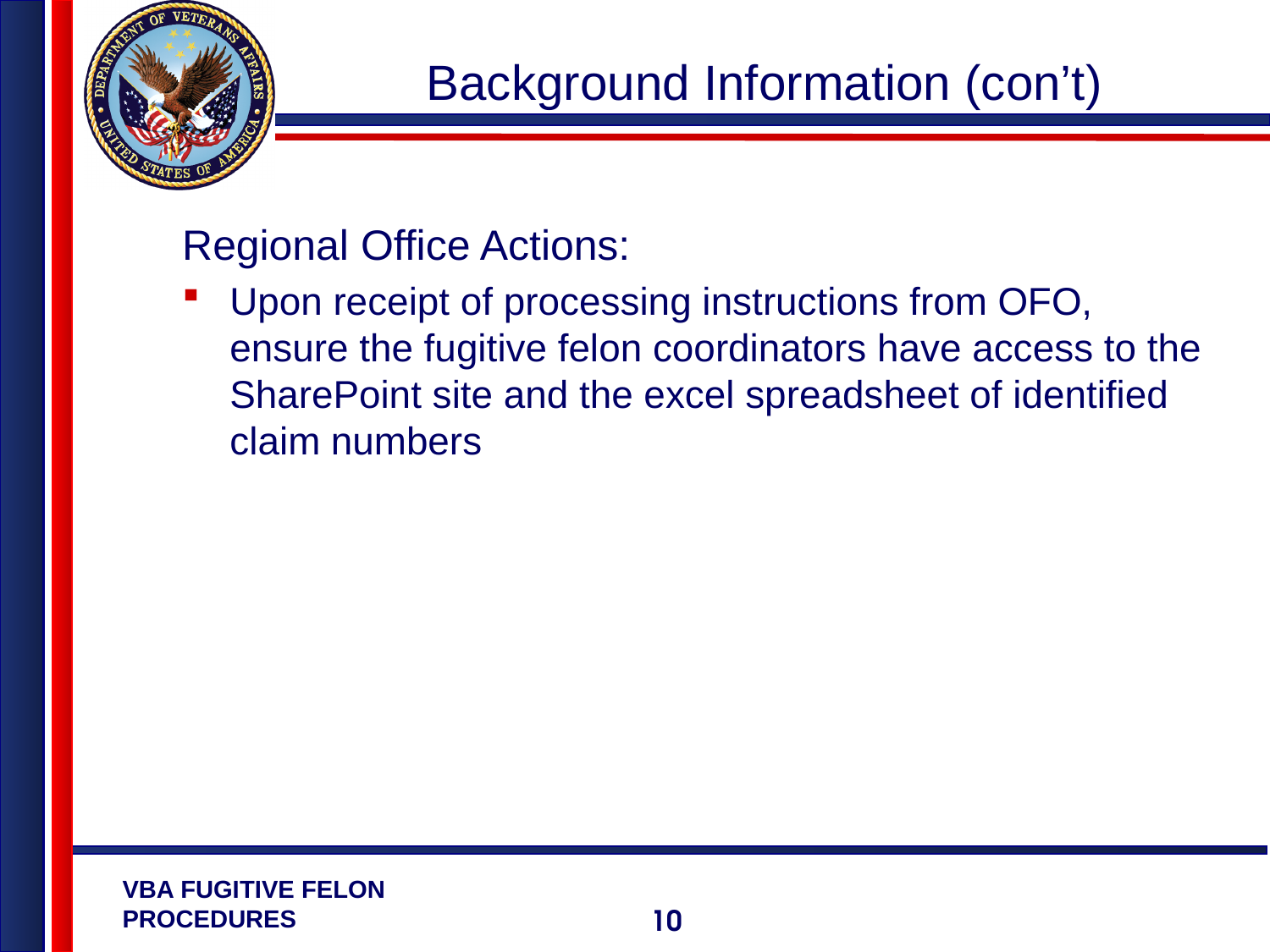

# Background Information (con’t)
Regional Office Actions:
Upon receipt of processing instructions from OFO, ensure the fugitive felon coordinators have access to the SharePoint site and the excel spreadsheet of identified claim numbers
10